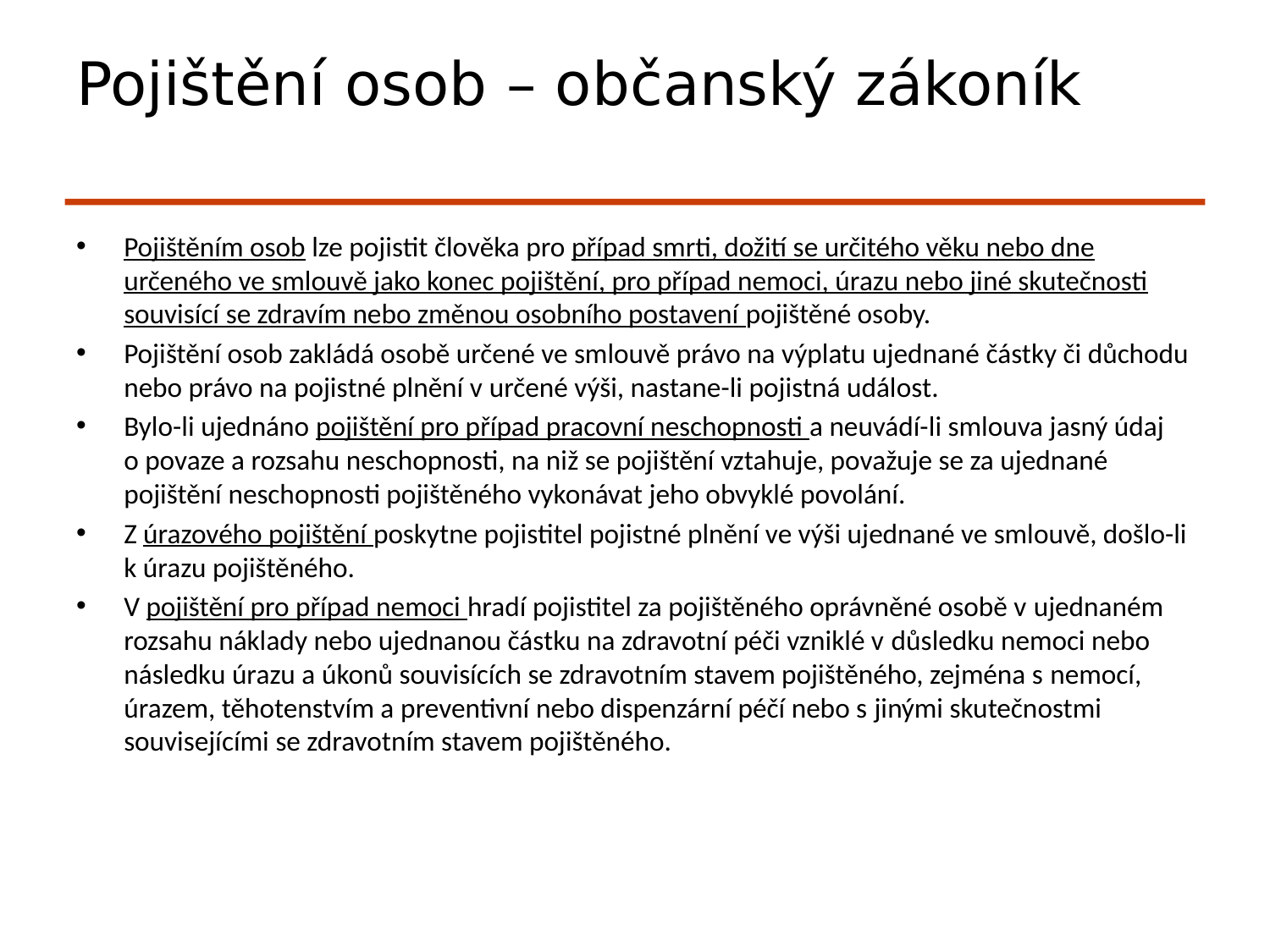

# Pojištění osob – občanský zákoník

Pojištěním osob lze pojistit člověka pro případ smrti, dožití se určitého věku nebo dne určeného ve smlouvě jako konec pojištění, pro případ nemoci, úrazu nebo jiné skutečnosti souvisící se zdravím nebo změnou osobního postavení pojištěné osoby.
Pojištění osob zakládá osobě určené ve smlouvě právo na výplatu ujednané částky či důchodu nebo právo na pojistné plnění v určené výši, nastane-li pojistná událost.
Bylo-li ujednáno pojištění pro případ pracovní neschopnosti a neuvádí-li smlouva jasný údaj o povaze a rozsahu neschopnosti, na niž se pojištění vztahuje, považuje se za ujednané pojištění neschopnosti pojištěného vykonávat jeho obvyklé povolání.
Z úrazového pojištění poskytne pojistitel pojistné plnění ve výši ujednané ve smlouvě, došlo-li k úrazu pojištěného.
V pojištění pro případ nemoci hradí pojistitel za pojištěného oprávněné osobě v ujednaném rozsahu náklady nebo ujednanou částku na zdravotní péči vzniklé v důsledku nemoci nebo následku úrazu a úkonů souvisících se zdravotním stavem pojištěného, zejména s nemocí, úrazem, těhotenstvím a preventivní nebo dispenzární péčí nebo s jinými skutečnostmi souvisejícími se zdravotním stavem pojištěného.